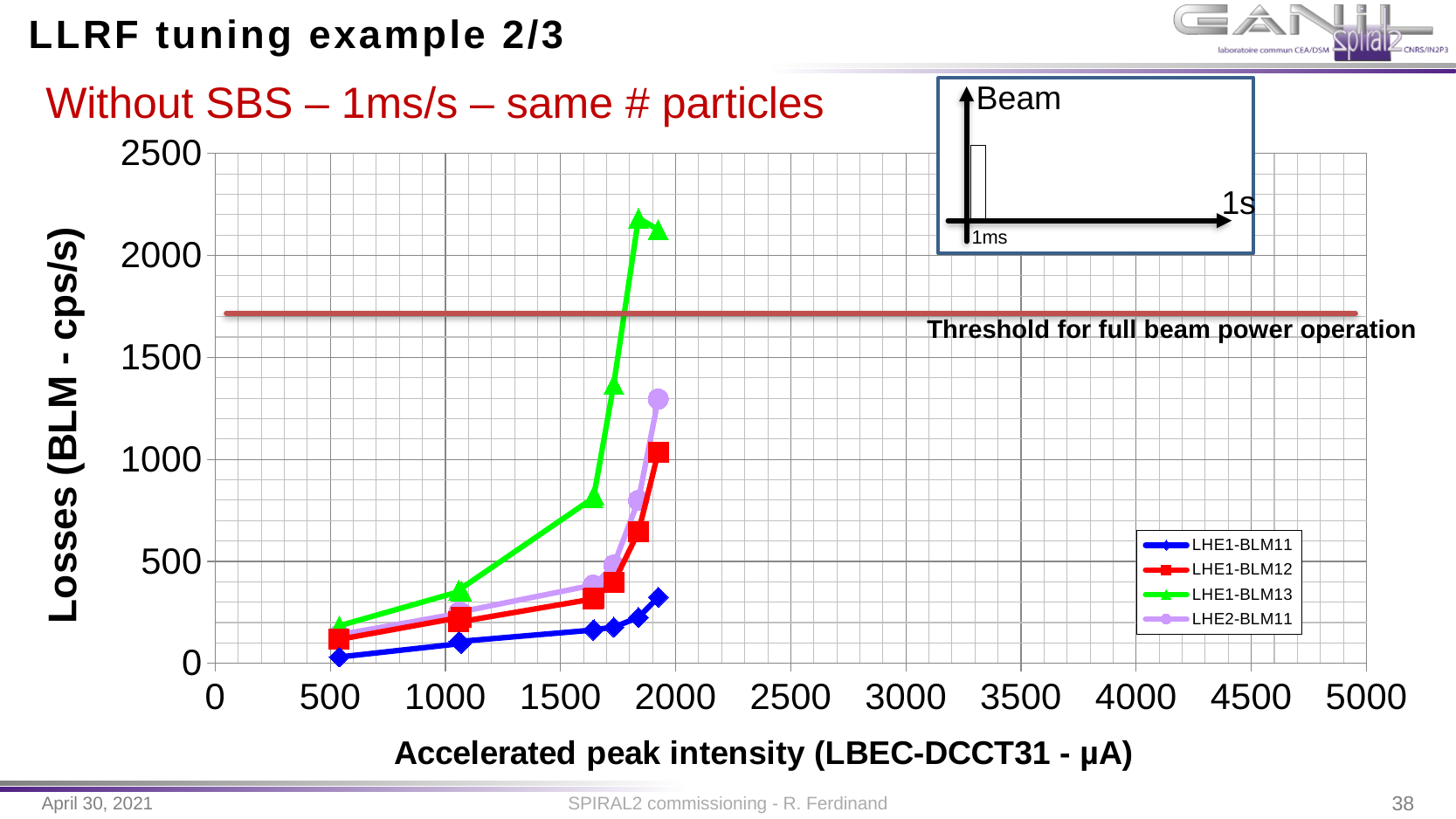

# LLRF tuning example 2/3
Without SBS – 1ms/s – same # particles
Beam

1s
1ms

### Chart

| Category | LHE1-BLM11 | LHE1-BLM12 | LHE1-BLM13 | LHE2-BLM11 |
|---|---|---|---|---|
Threshold for full beam power operation
April 30, 2021
SPIRAL2 commissioning - R. Ferdinand
38